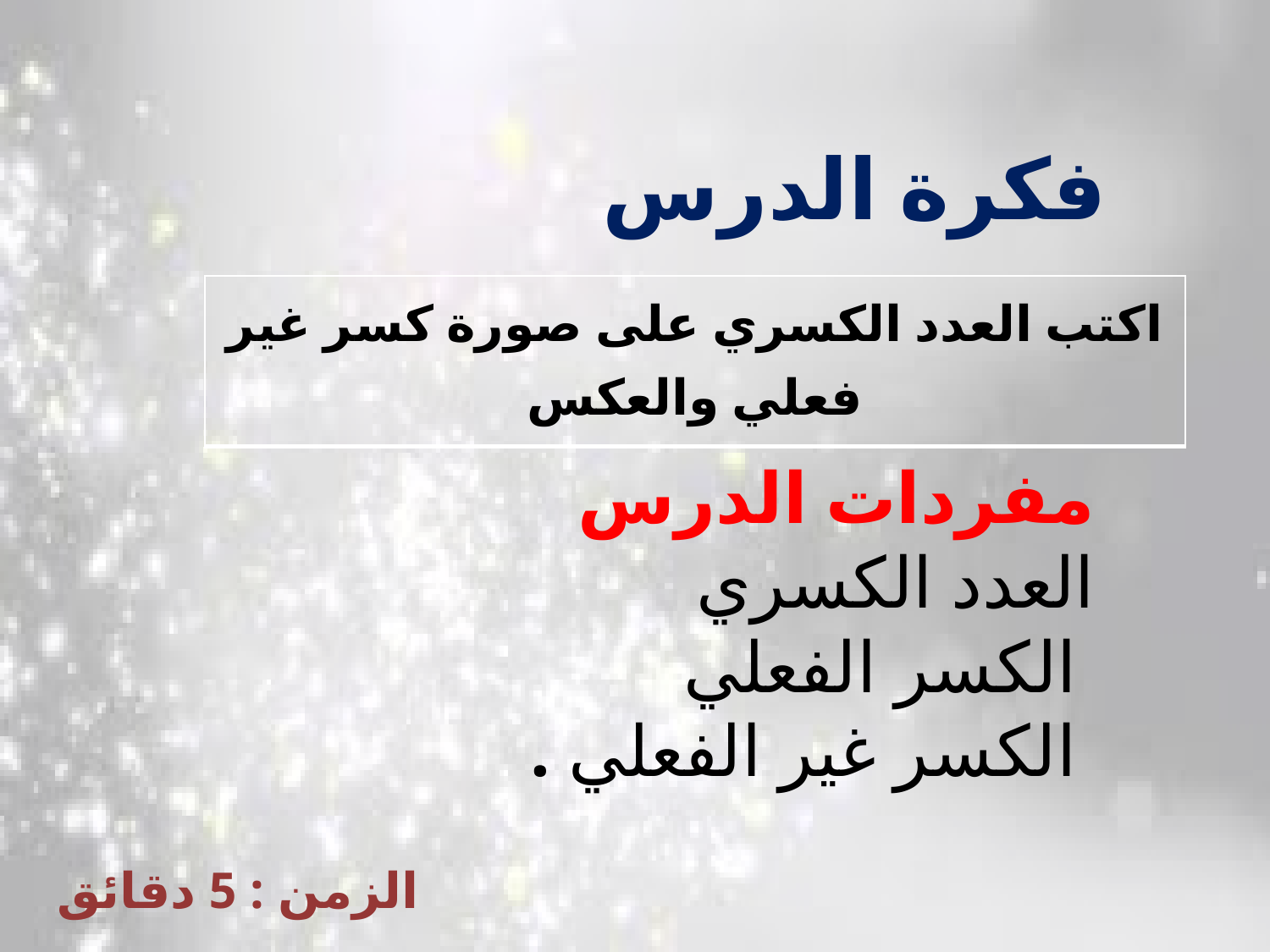

فكرة الدرس
| اكتب العدد الكسري على صورة كسر غير فعلي والعكس |
| --- |
مفردات الدرس
العدد الكسري
 الكسر الفعلي
 الكسر غير الفعلي .

الزمن : 5 دقائق